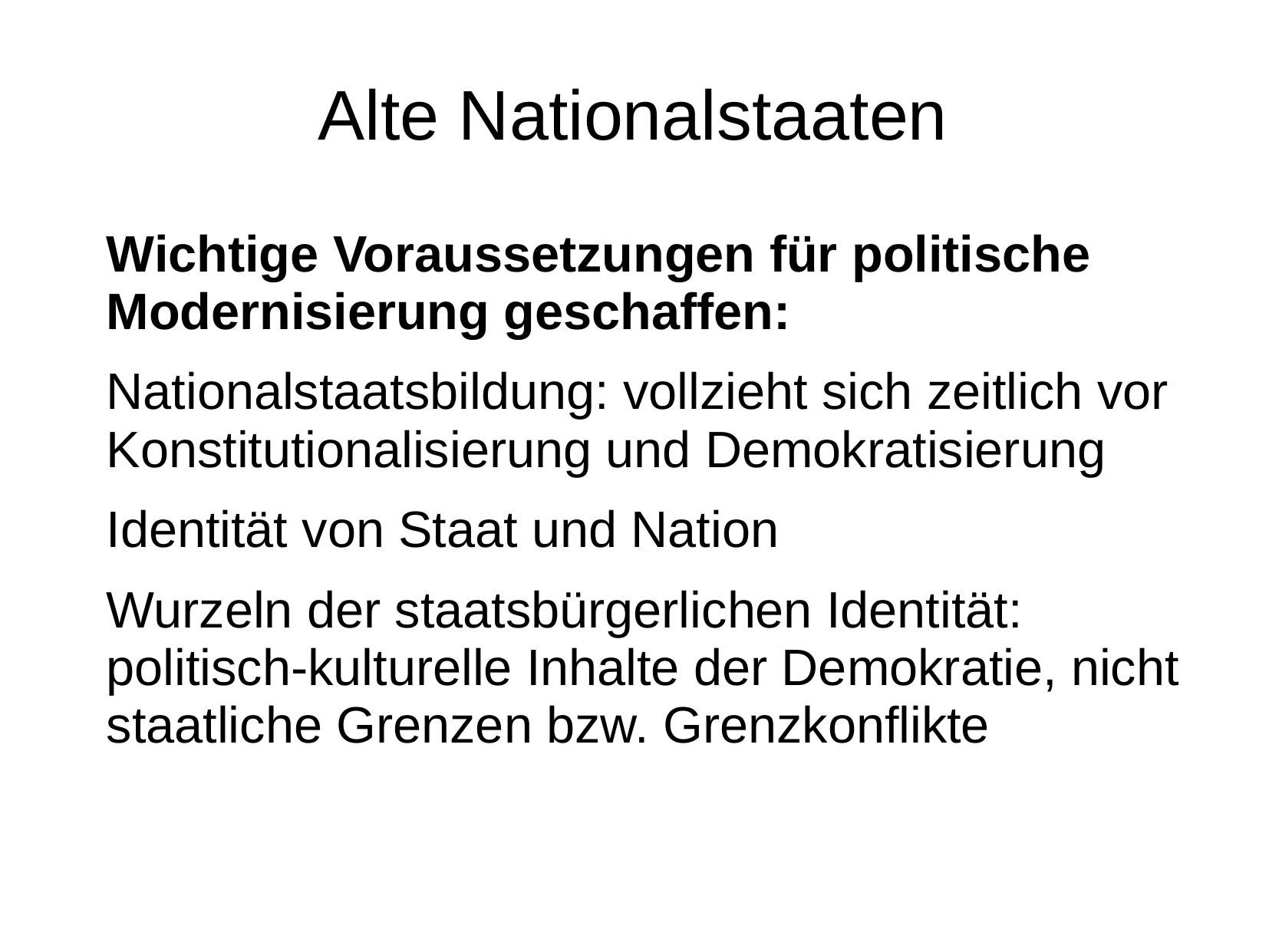

# Alte Nationalstaaten
	Wichtige Voraussetzungen für politische Modernisierung geschaffen:
	Nationalstaatsbildung: vollzieht sich zeitlich vor Konstitutionalisierung und Demokratisierung
	Identität von Staat und Nation
	Wurzeln der staatsbürgerlichen Identität: politisch-kulturelle Inhalte der Demokratie, nicht staatliche Grenzen bzw. Grenzkonflikte